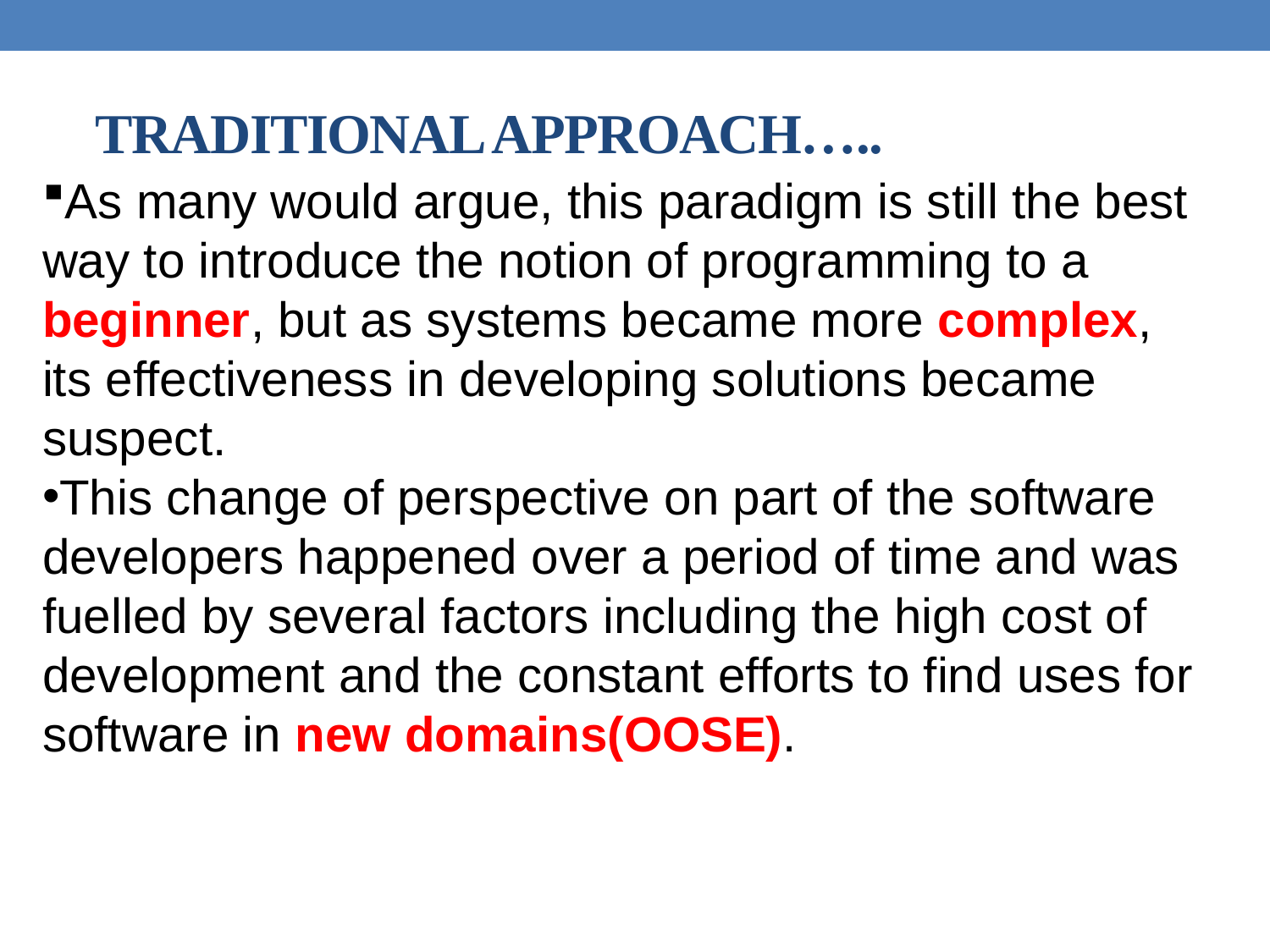

# TRADITIONAL APPROACH…..
As many would argue, this paradigm is still the best way to introduce the notion of programming to a beginner, but as systems became more complex, its effectiveness in developing solutions became suspect.
This change of perspective on part of the software developers happened over a period of time and was fuelled by several factors including the high cost of development and the constant efforts to find uses for
software in new domains(OOSE).